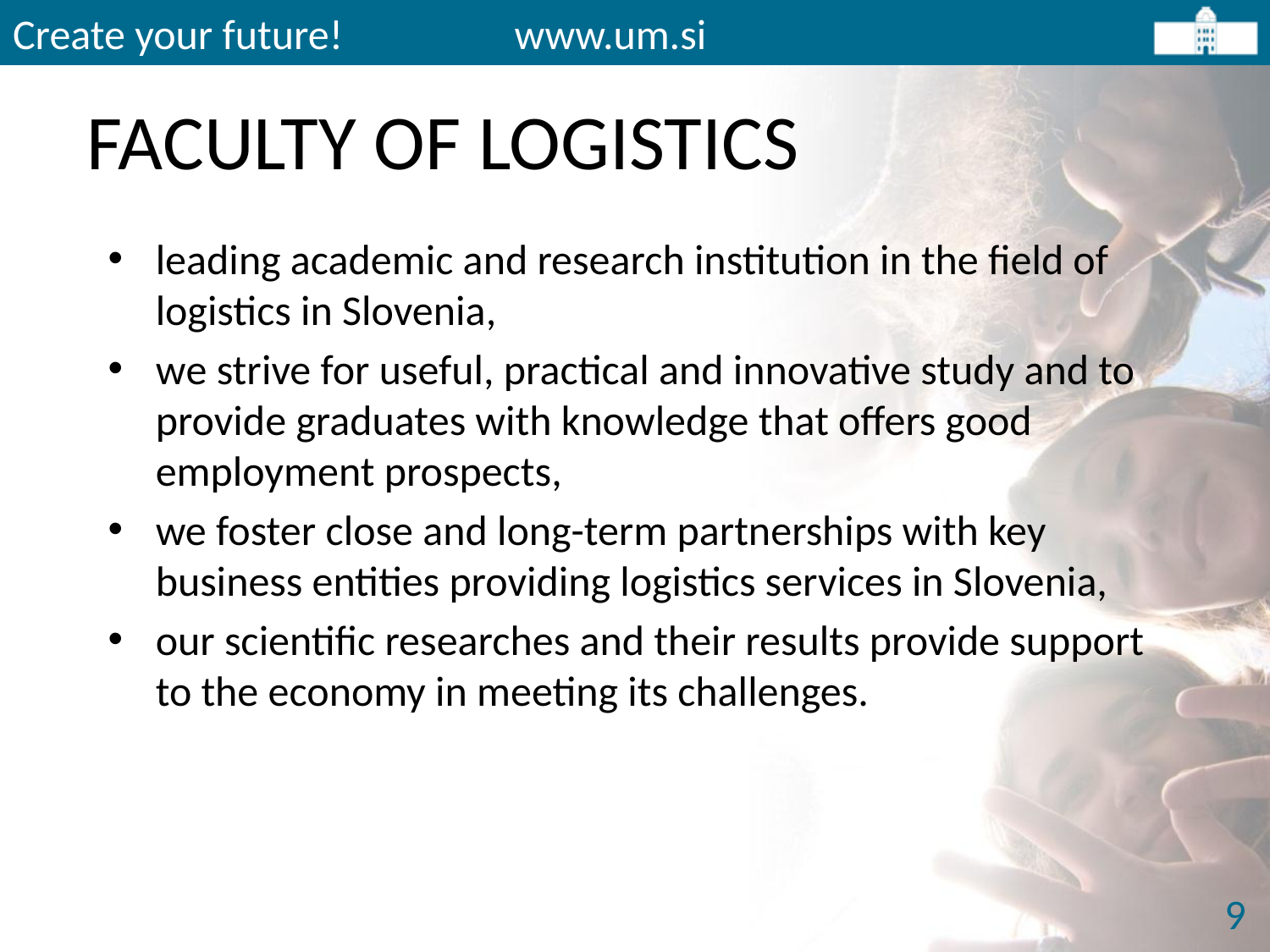

Create your future!                  www.um.si
# FACULTY OF LOGISTICS
leading academic and research institution in the field of logistics in Slovenia,
we strive for useful, practical and innovative study and to provide graduates with knowledge that offers good employment prospects,
we foster close and long-term partnerships with key business entities providing logistics services in Slovenia,
our scientific researches and their results provide support to the economy in meeting its challenges.
9